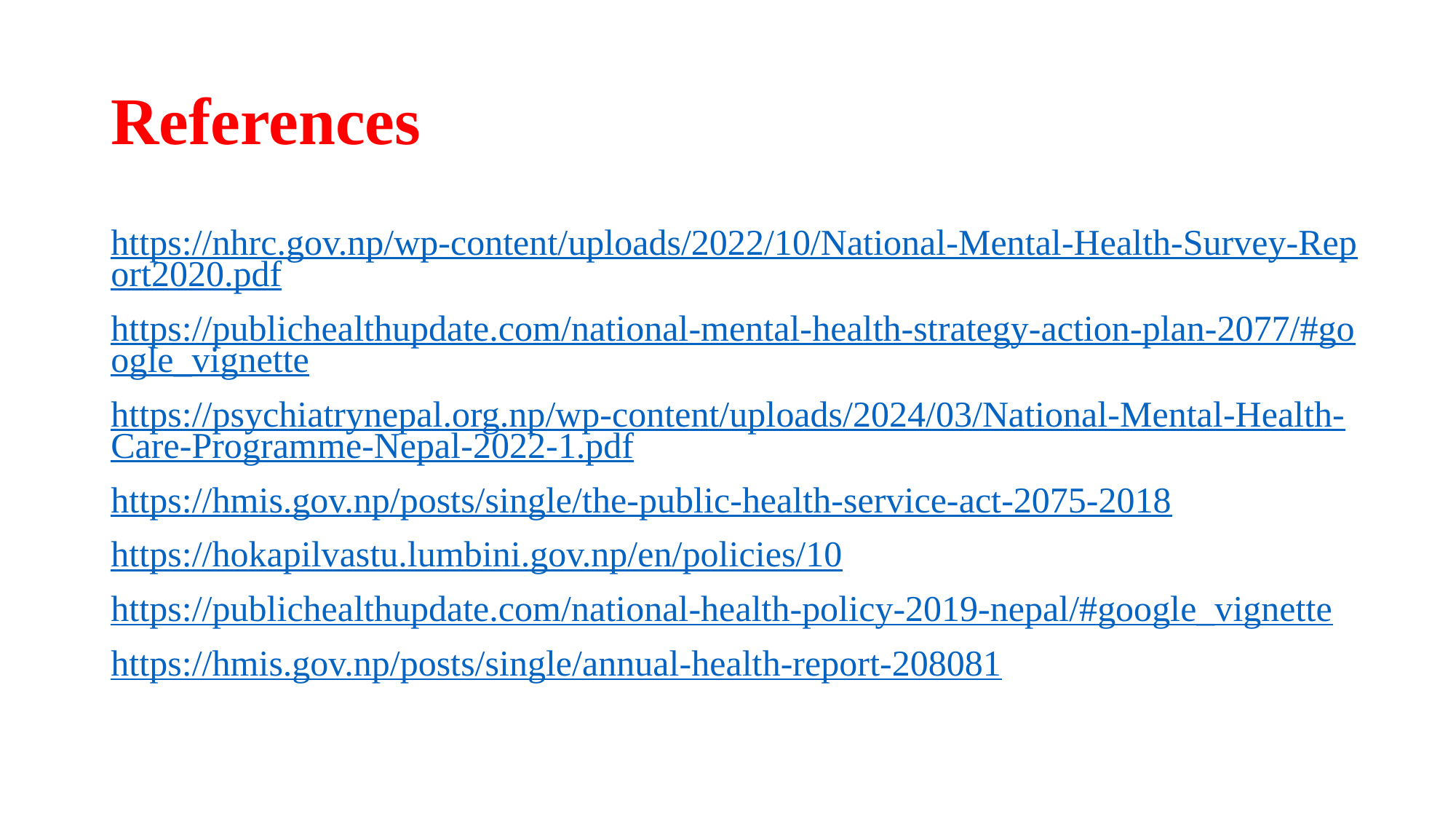

# References
https://nhrc.gov.np/wp-content/uploads/2022/10/National-Mental-Health-Survey-Report2020.pdf
https://publichealthupdate.com/national-mental-health-strategy-action-plan-2077/#google_vignette
https://psychiatrynepal.org.np/wp-content/uploads/2024/03/National-Mental-Health-Care-Programme-Nepal-2022-1.pdf
https://hmis.gov.np/posts/single/the-public-health-service-act-2075-2018
https://hokapilvastu.lumbini.gov.np/en/policies/10
https://publichealthupdate.com/national-health-policy-2019-nepal/#google_vignette
https://hmis.gov.np/posts/single/annual-health-report-208081